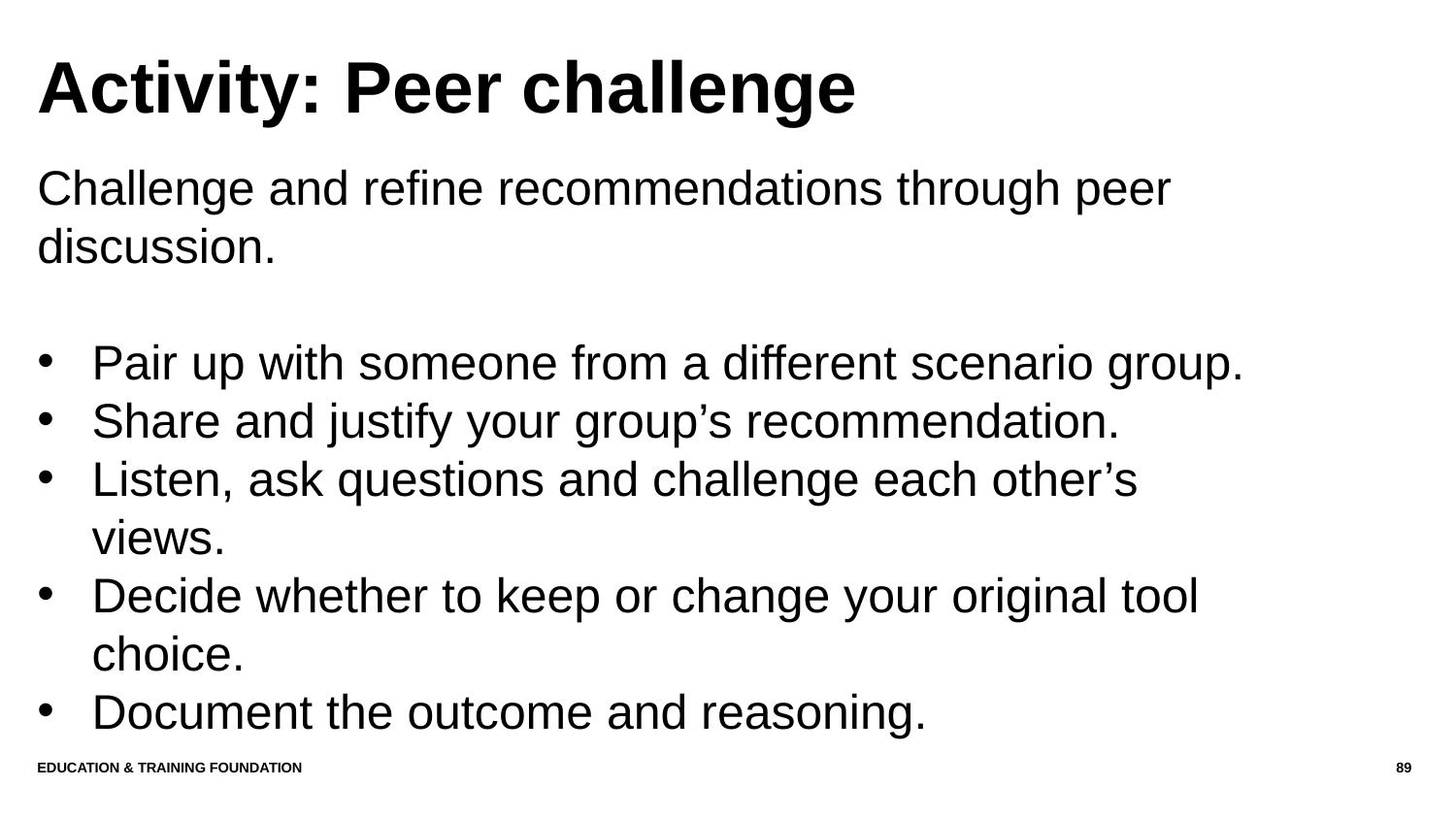

# Activity: Peer challenge
Challenge and refine recommendations through peer discussion.

Pair up with someone from a different scenario group.
Share and justify your group’s recommendation.
Listen, ask questions and challenge each other’s views.
Decide whether to keep or change your original tool choice.
Document the outcome and reasoning.
Education & Training Foundation
89